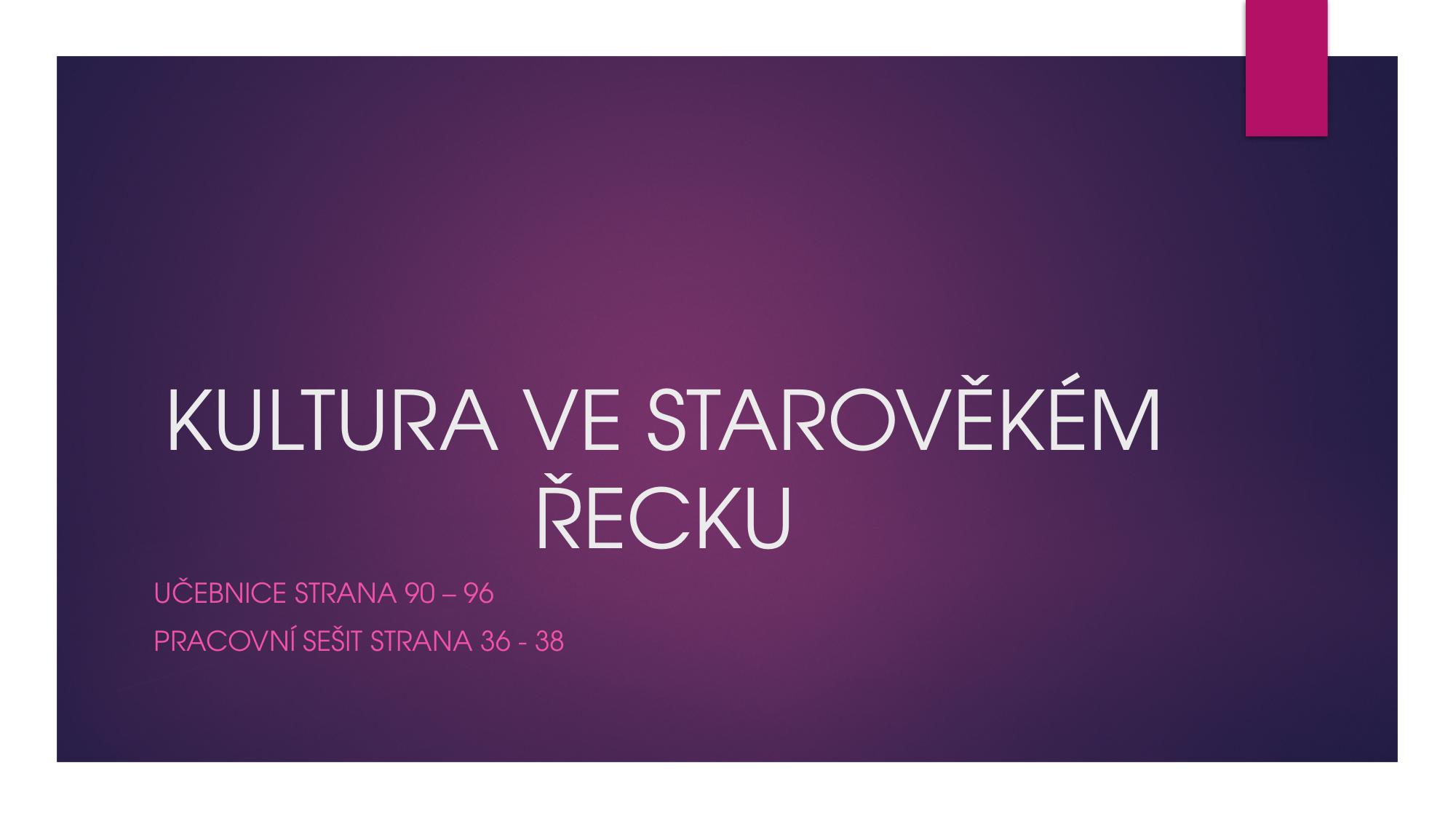

# KULTURA VE STAROVĚKÉM ŘECKU
Učebnice strana 90 – 96
Pracovní sešit strana 36 - 38